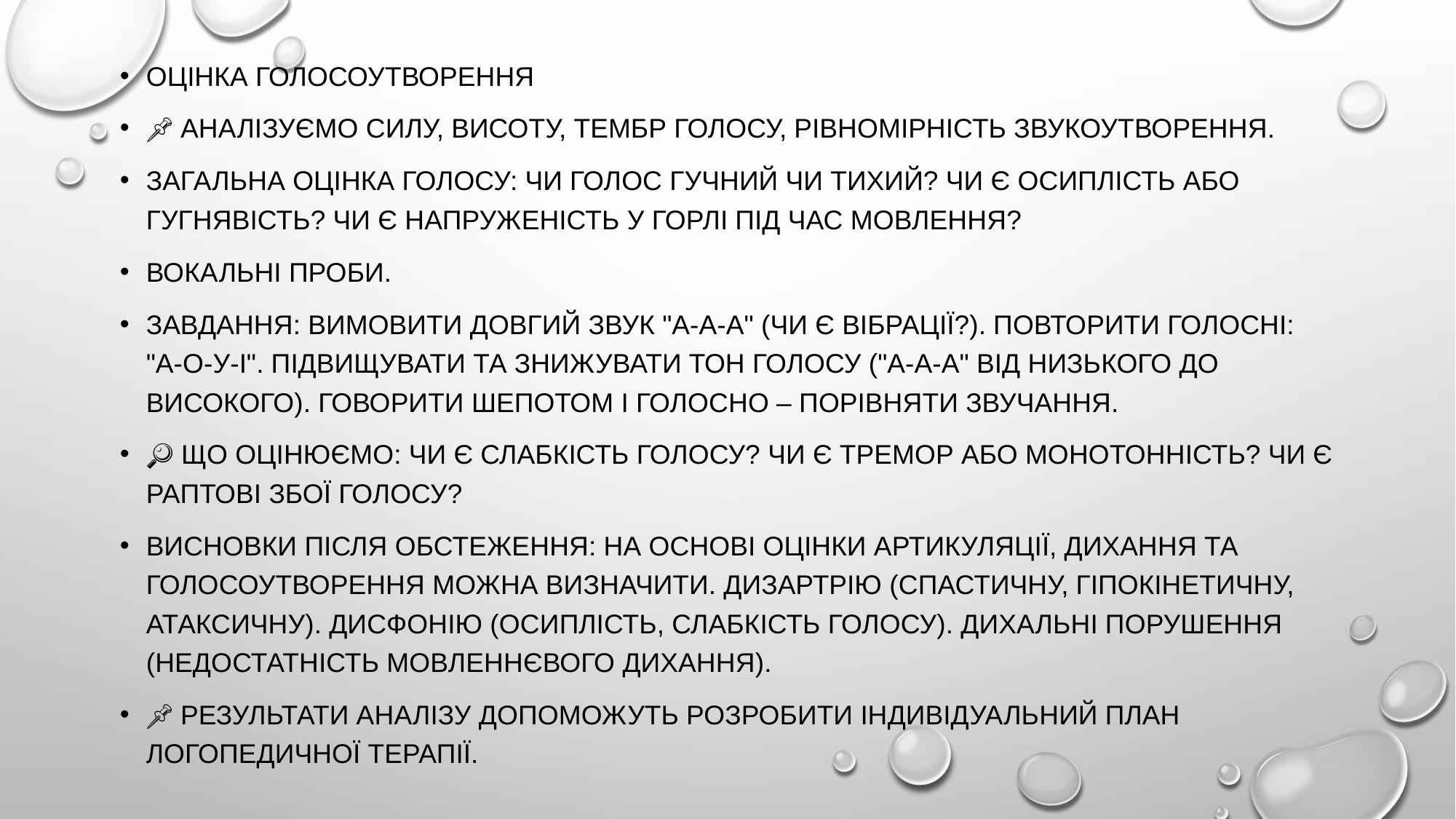

#
Оцінка голосоутворення
📌 Аналізуємо силу, висоту, тембр голосу, рівномірність звукоутворення.
Загальна оцінка голосу: Чи голос гучний чи тихий? Чи є осиплість або гугнявість? Чи є напруженість у горлі під час мовлення?
Вокальні проби.
Завдання: Вимовити довгий звук "А-А-А" (чи є вібрації?). Повторити голосні: "А-О-У-І". Підвищувати та знижувати тон голосу ("А-А-А" від низького до високого). Говорити шепотом і голосно – порівняти звучання.
🔎 Що оцінюємо: Чи є слабкість голосу? Чи є тремор або монотонність? Чи є раптові збої голосу?
Висновки після обстеження: На основі оцінки артикуляції, дихання та голосоутворення можна визначити. Дизартрію (спастичну, гіпокінетичну, атаксичну). Дисфонію (осиплість, слабкість голосу). Дихальні порушення (недостатність мовленнєвого дихання).
📌 Результати аналізу допоможуть розробити індивідуальний план логопедичної терапії.